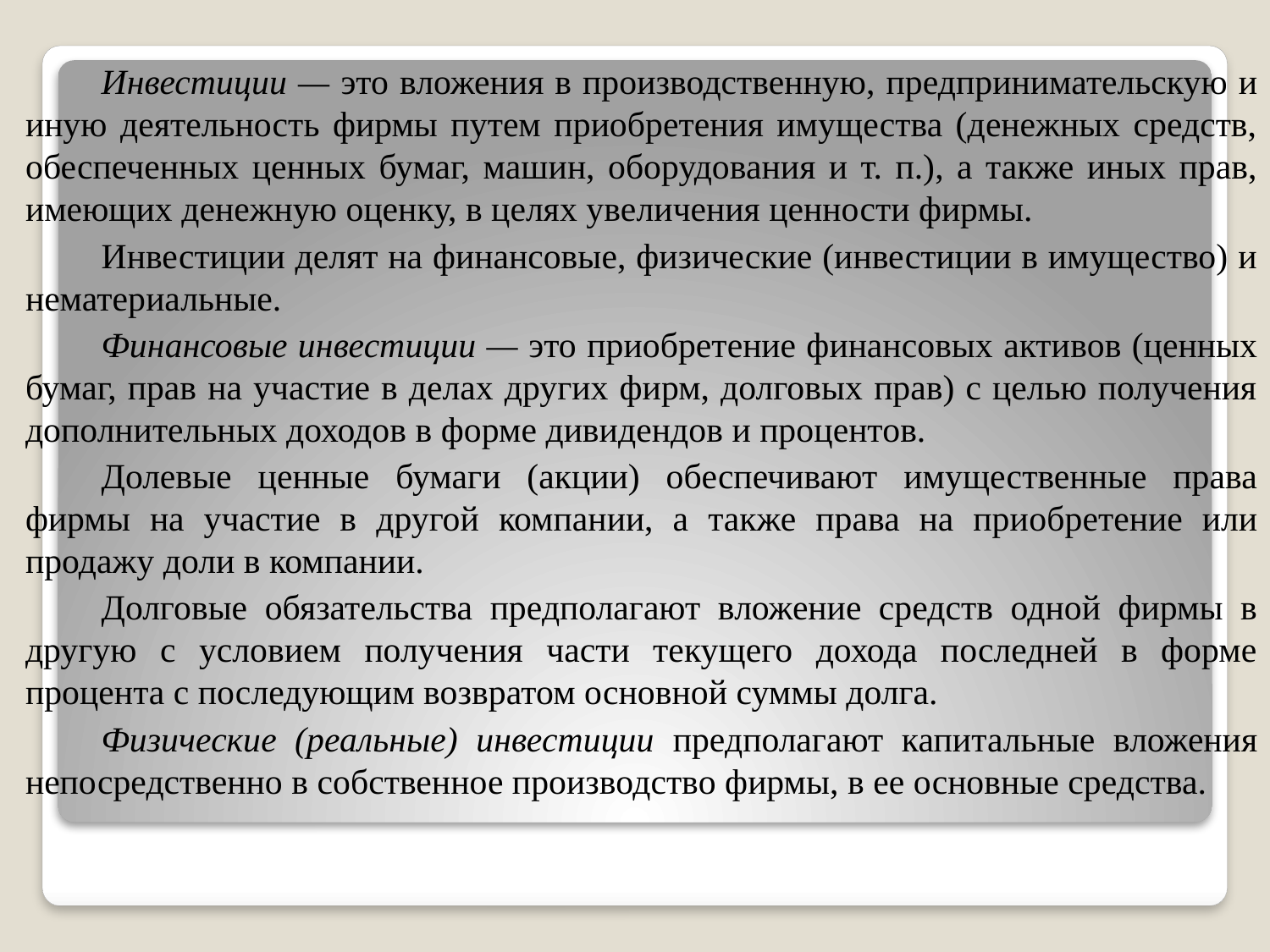

Инвестиции — это вложения в производственную, предпринимательскую и иную деятельность фирмы путем приобретения имущества (денежных средств, обеспеченных ценных бумаг, машин, оборудования и т. п.), а также иных прав, имеющих денежную оценку, в целях уве­личения ценности фирмы.
Инвестиции делят на финансовые, физические (инвестиции в имущество) и нематериальные.
Финансовые инвестиции — это приобретение финансовых акти­вов (ценных бумаг, прав на участие в делах других фирм, долговых прав) с целью получения дополнительных доходов в форме диви­дендов и процентов.
Долевые ценные бумаги (акции) обеспечивают имущественные права фирмы на участие в другой компании, а также права на при­обретение или продажу доли в компании.
Долговые обязательства предполагают вложение средств одной фирмы в другую с условием получения части текущего дохода последней в форме процента с последующим возвратом основной суммы долга.
Физические (реальные) инвестиции предполагают капитальные вложения непосредственно в собственное производство фирмы, в ее основные средства.